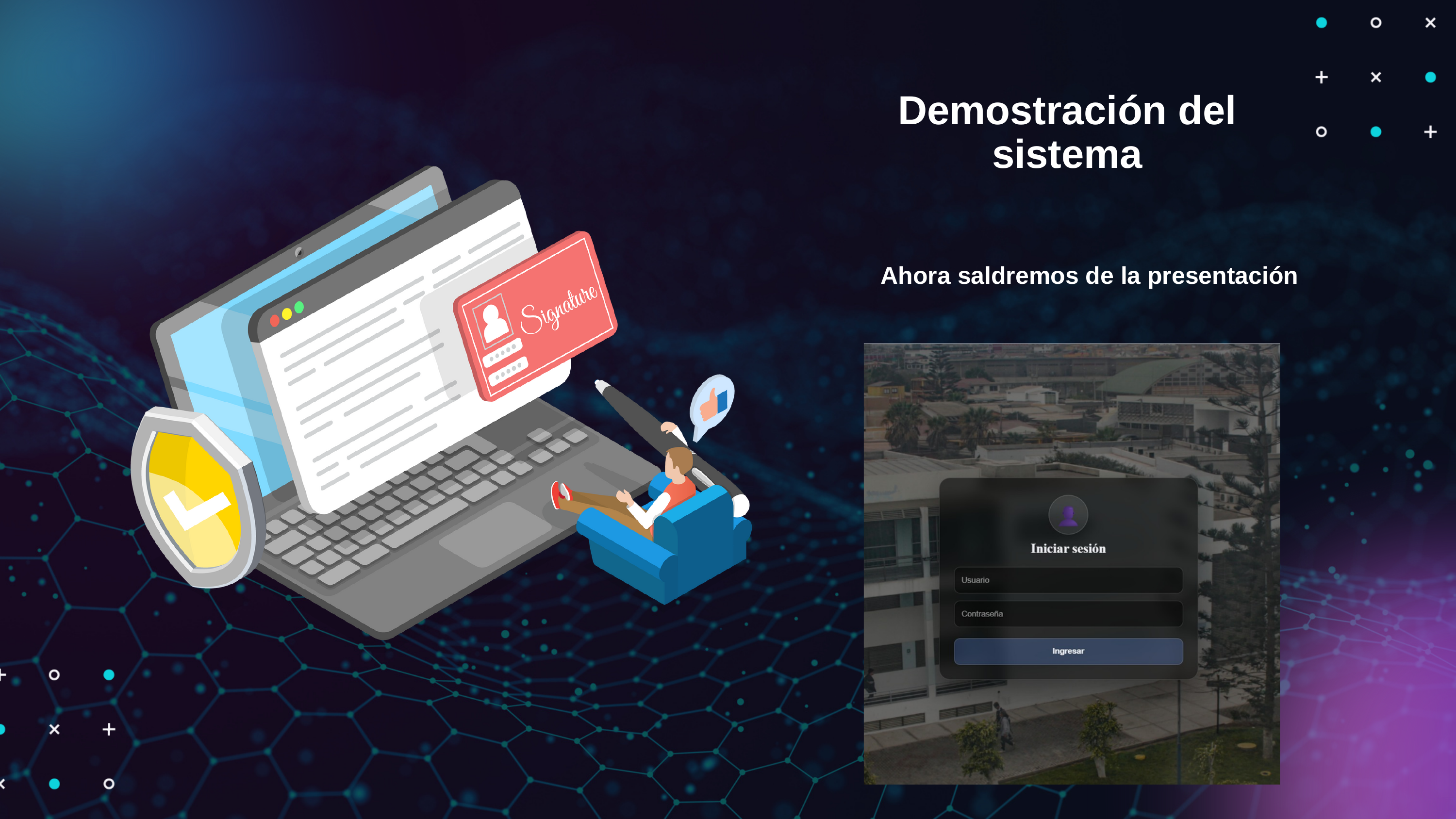

Demostración del sistema

Ahora saldremos de la presentación